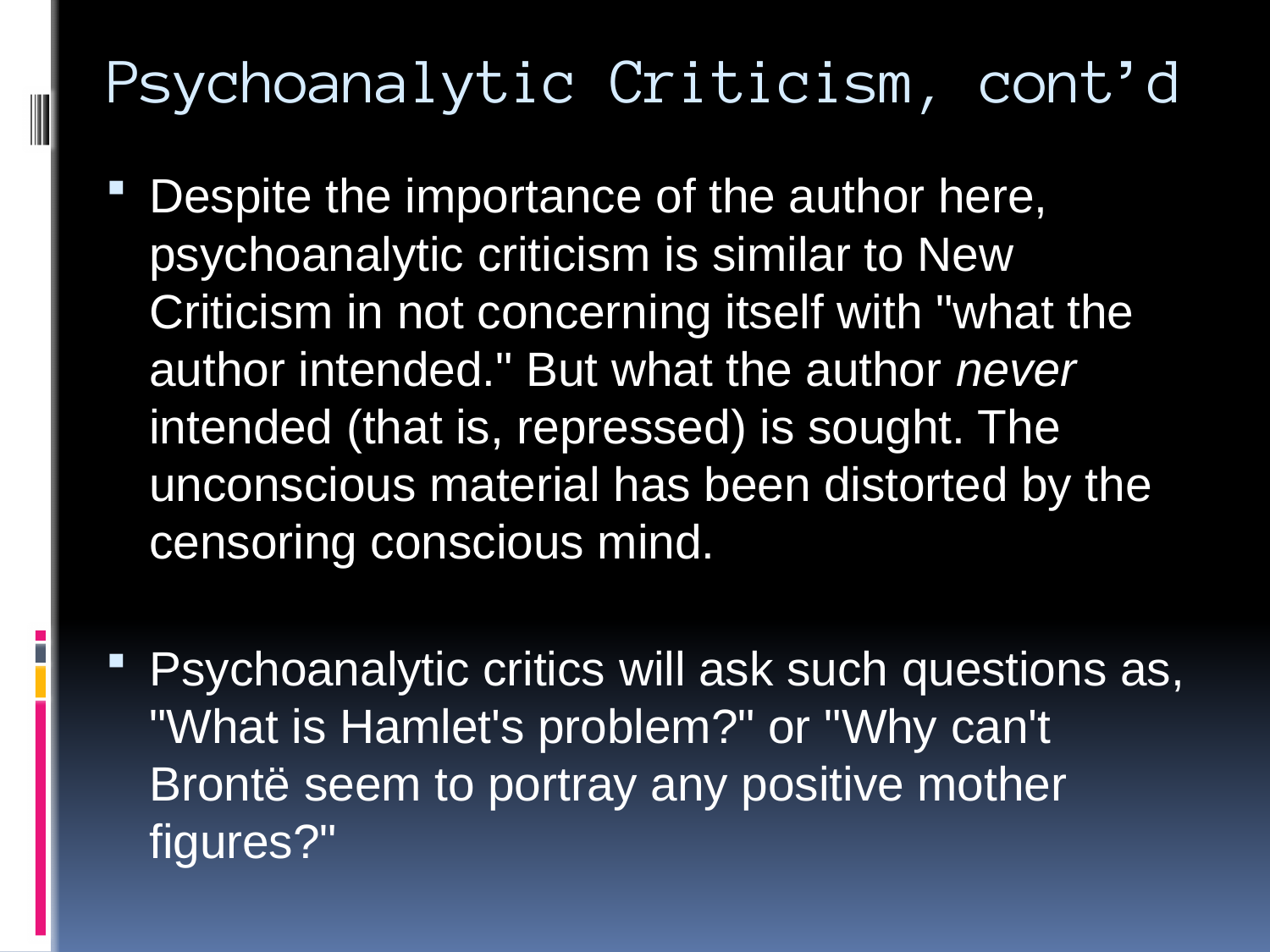

# Psychoanalytic Criticism, cont’d
Despite the importance of the author here, psychoanalytic criticism is similar to New Criticism in not concerning itself with "what the author intended." But what the author never intended (that is, repressed) is sought. The unconscious material has been distorted by the censoring conscious mind.
Psychoanalytic critics will ask such questions as, "What is Hamlet's problem?" or "Why can't Brontë seem to portray any positive mother figures?"